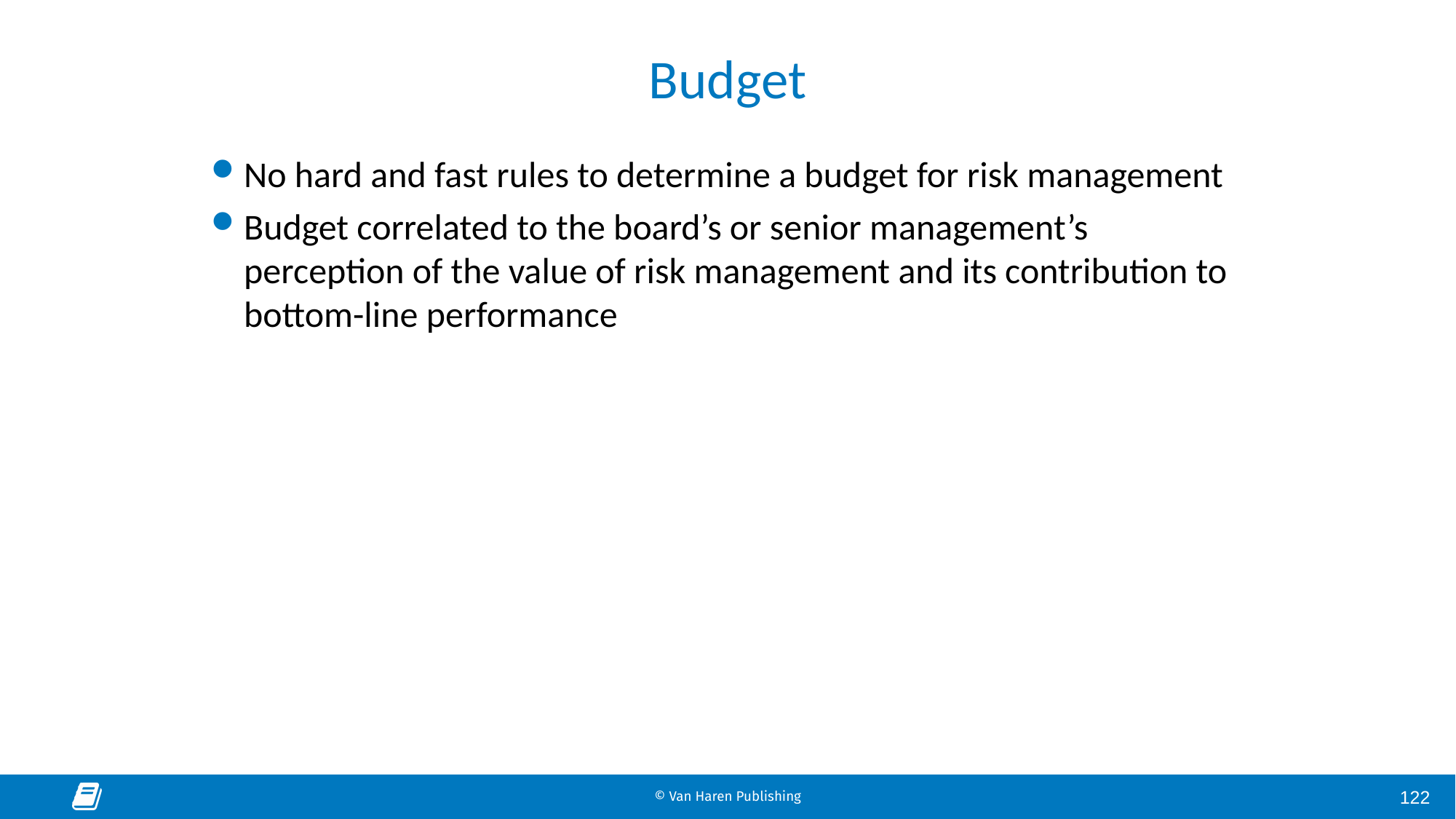

# Budget
No hard and fast rules to determine a budget for risk management
Budget correlated to the board’s or senior management’s perception of the value of risk management and its contribution to bottom-line performance